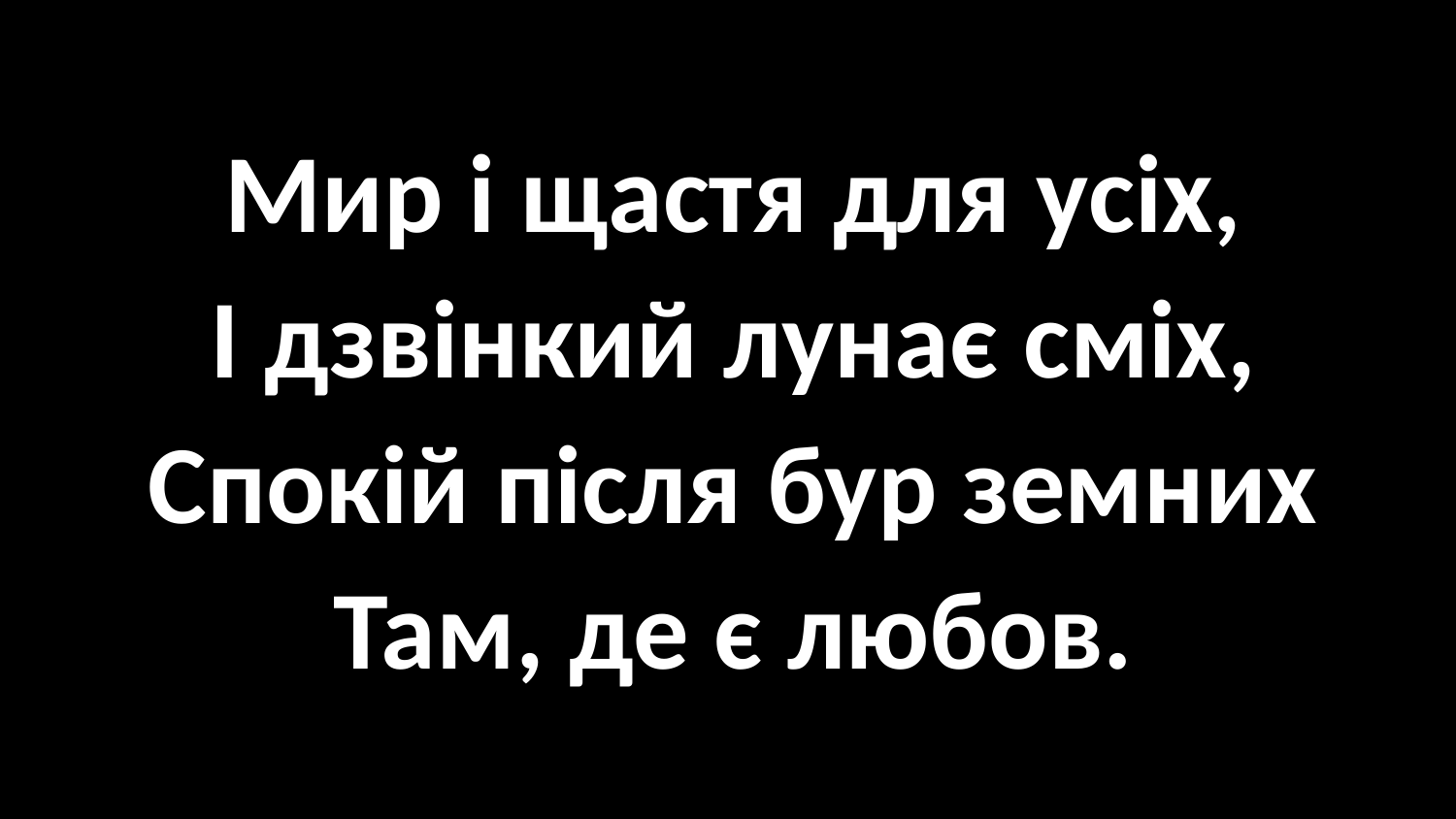

#
Мир і щастя для усіх,
І дзвінкий лунає сміх,
Спокій після бур земних
Там, де є любов.